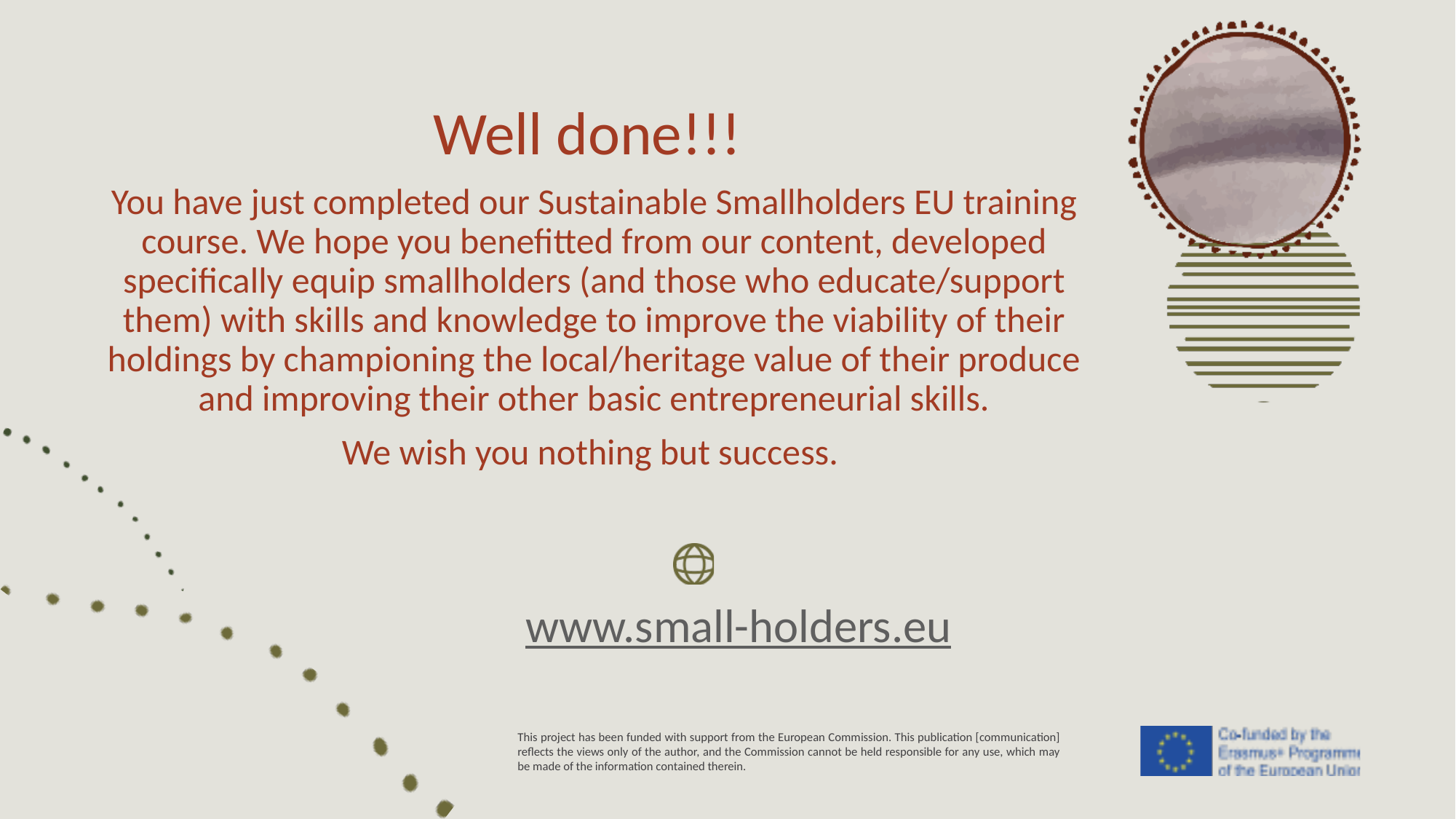

Well done!!!
You have just completed our Sustainable Smallholders EU training course. We hope you benefitted from our content, developed specifically equip smallholders (and those who educate/support them) with skills and knowledge to improve the viability of their holdings by championing the local/heritage value of their produce and improving their other basic entrepreneurial skills.
We wish you nothing but success.
www.small-holders.eu